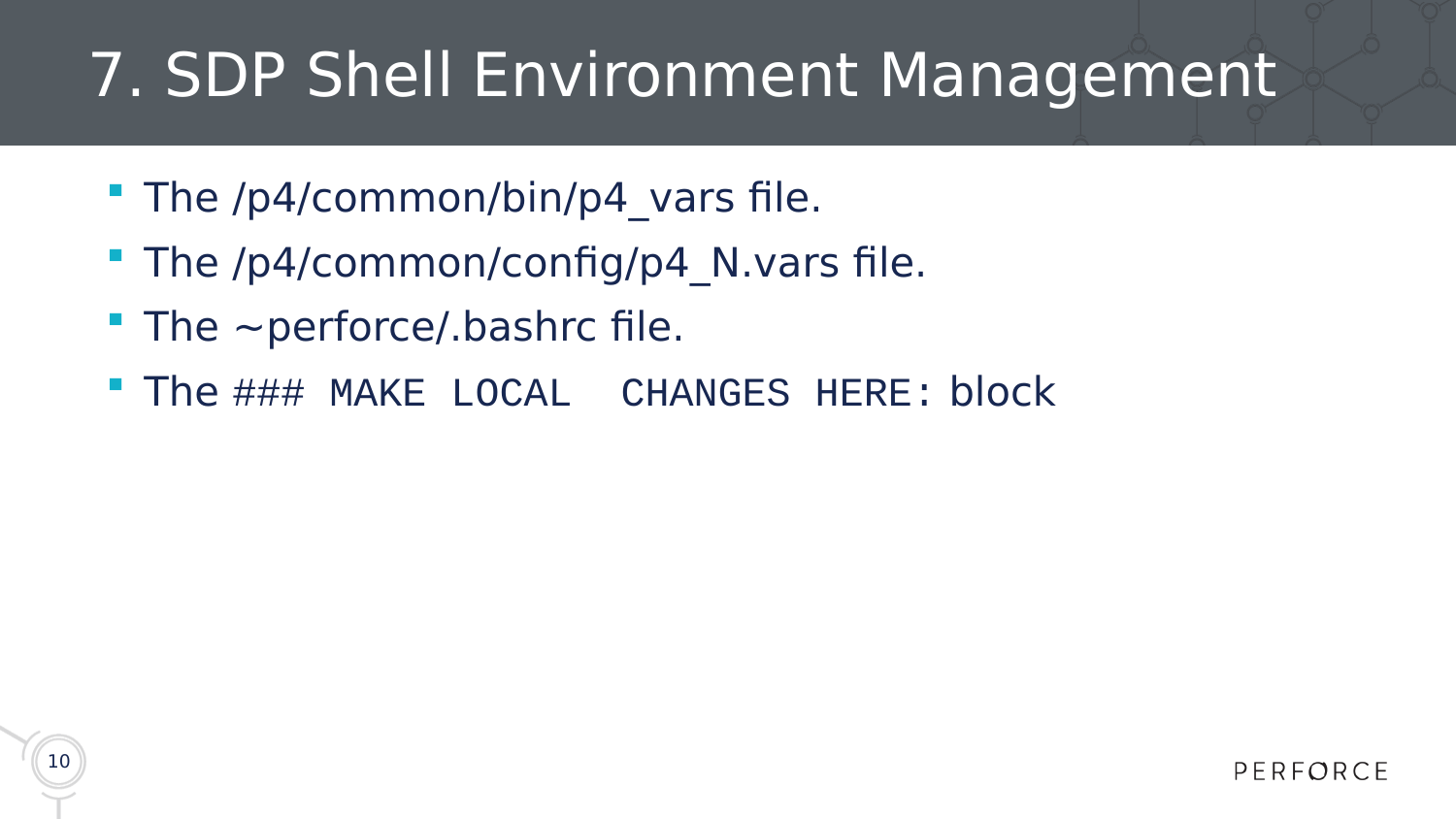

# 7. SDP Shell Environment Management
The /p4/common/bin/p4_vars file.
The /p4/common/config/p4_N.vars file.
The ~perforce/.bashrc file.
The ### MAKE LOCAL  CHANGES HERE: block